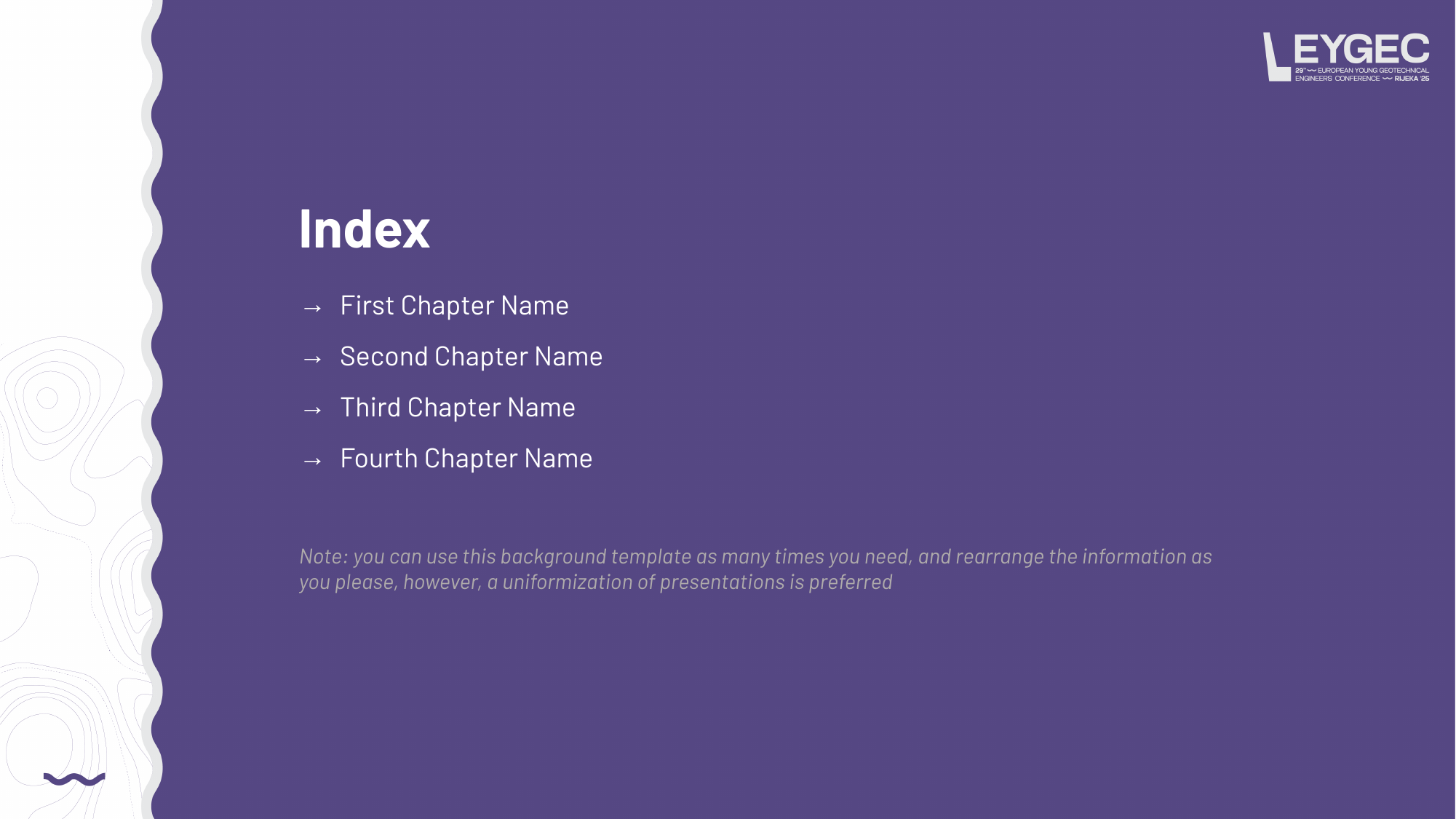

Index
First Chapter Name
Second Chapter Name
Third Chapter Name
Fourth Chapter Name

Note: you can use this background template as many times you need, and rearrange the information as you please, however, a uniformization of presentations is preferred